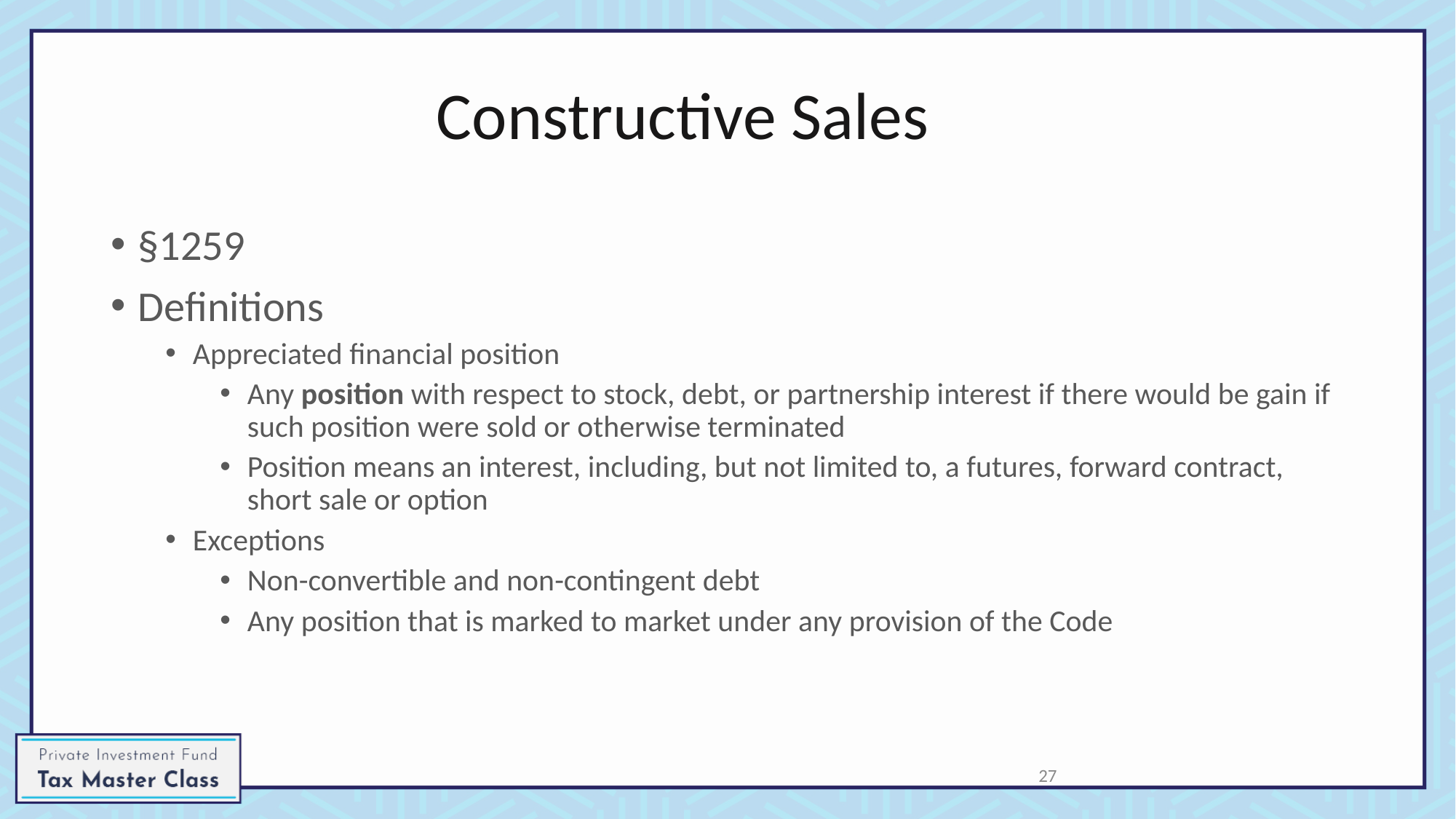

# Constructive Sales
§1259
Definitions
Appreciated financial position
Any position with respect to stock, debt, or partnership interest if there would be gain if such position were sold or otherwise terminated
Position means an interest, including, but not limited to, a futures, forward contract, short sale or option
Exceptions
Non-convertible and non-contingent debt
Any position that is marked to market under any provision of the Code

27